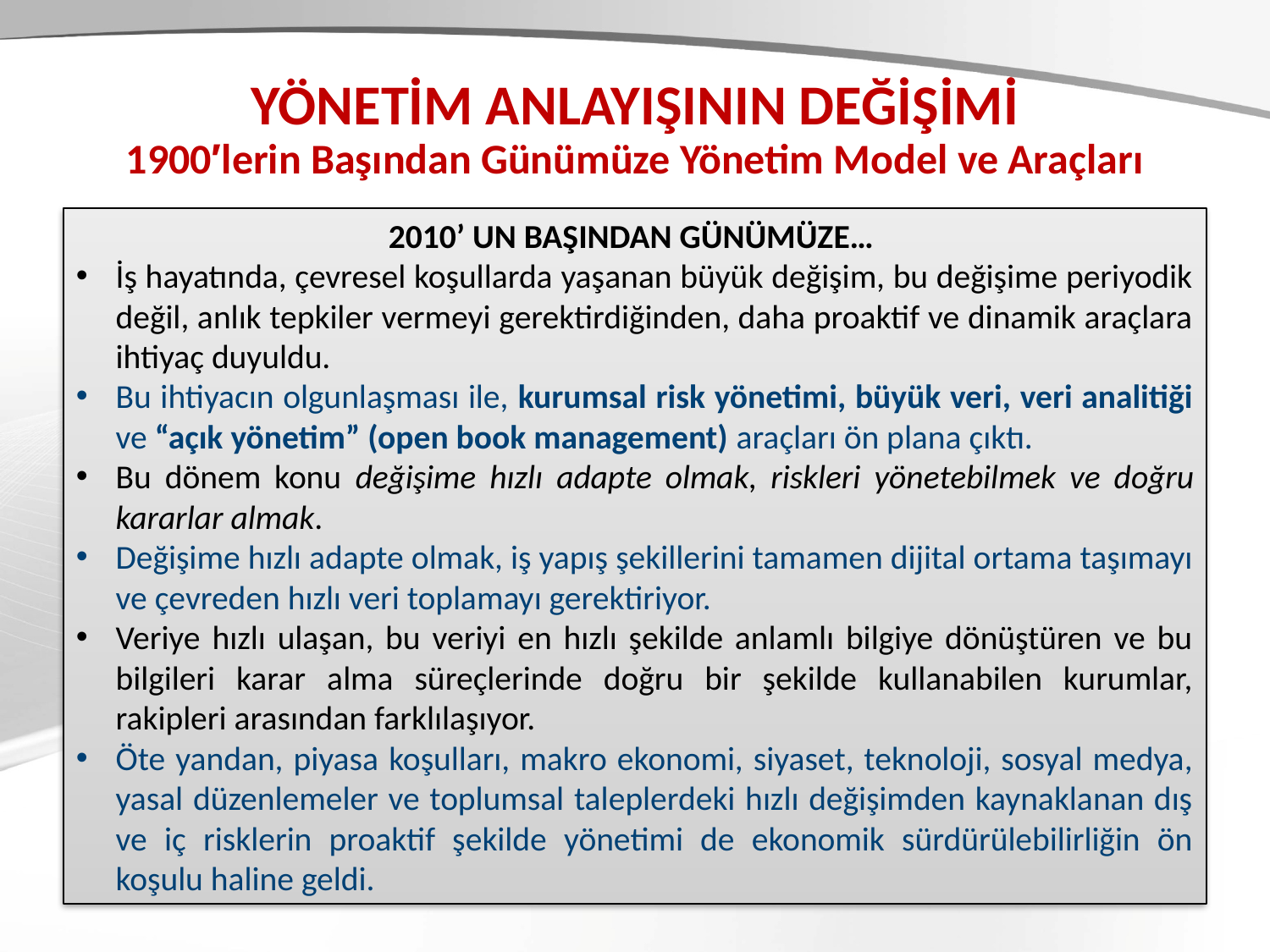

# YÖNETİM ANLAYIŞININ DEĞİŞİMİ 1900′lerin Başından Günümüze Yönetim Model ve Araçları
2010’ UN BAŞINDAN GÜNÜMÜZE…
İş hayatında, çevresel koşullarda yaşanan büyük değişim, bu değişime periyodik değil, anlık tepkiler vermeyi gerektirdiğinden, daha proaktif ve dinamik araçlara ihtiyaç duyuldu.
Bu ihtiyacın olgunlaşması ile, kurumsal risk yönetimi, büyük veri, veri analitiği ve “açık yönetim” (open book management) araçları ön plana çıktı.
Bu dönem konu değişime hızlı adapte olmak, riskleri yönetebilmek ve doğru kararlar almak.
Değişime hızlı adapte olmak, iş yapış şekillerini tamamen dijital ortama taşımayı ve çevreden hızlı veri toplamayı gerektiriyor.
Veriye hızlı ulaşan, bu veriyi en hızlı şekilde anlamlı bilgiye dönüştüren ve bu bilgileri karar alma süreçlerinde doğru bir şekilde kullanabilen kurumlar, rakipleri arasından farklılaşıyor.
Öte yandan, piyasa koşulları, makro ekonomi, siyaset, teknoloji, sosyal medya, yasal düzenlemeler ve toplumsal taleplerdeki hızlı değişimden kaynaklanan dış ve iç risklerin proaktif şekilde yönetimi de ekonomik sürdürülebilirliğin ön koşulu haline geldi.